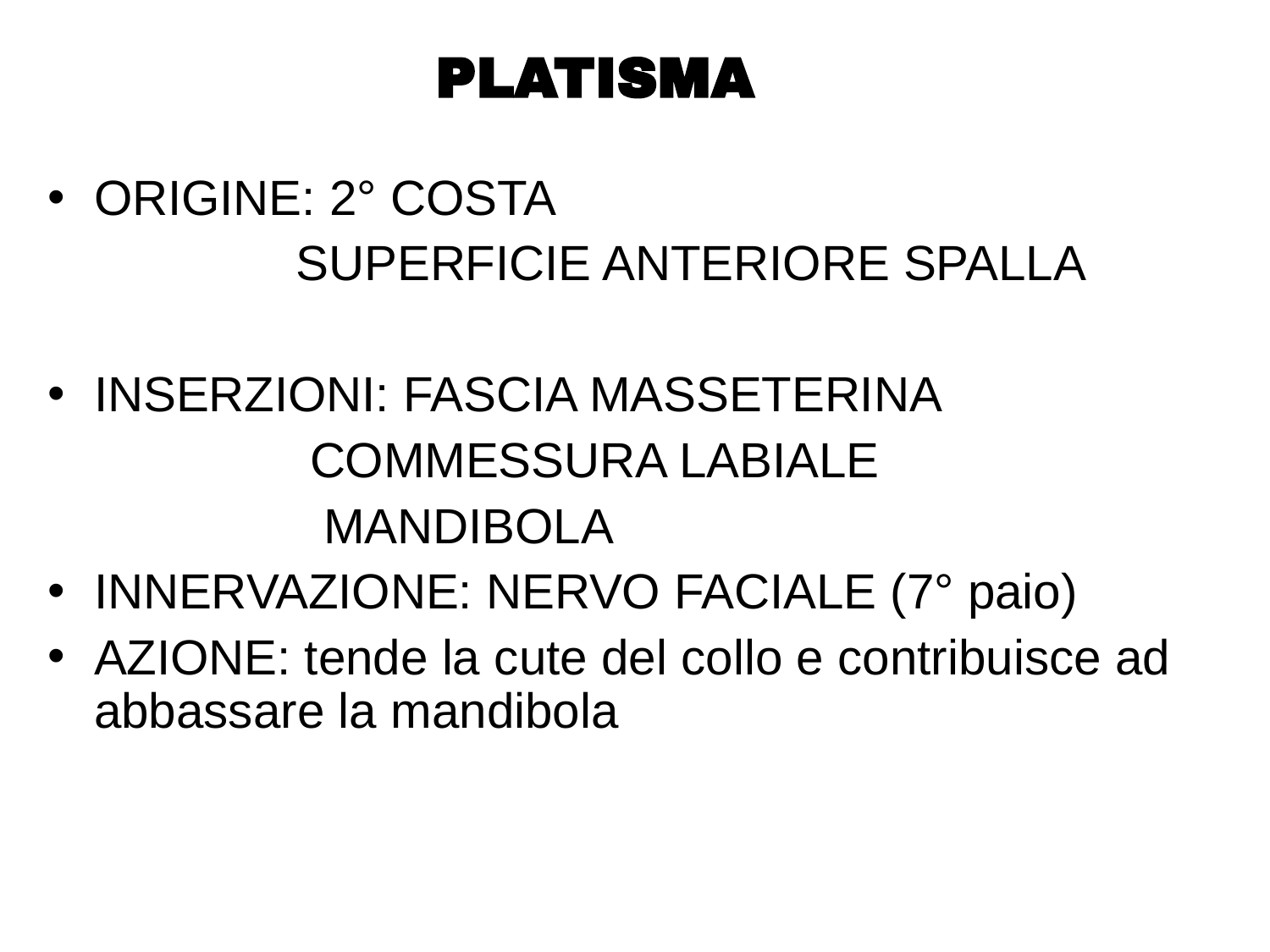

PLATISMA
ORIGINE: 2° COSTA
                  SUPERFICIE ANTERIORE SPALLA

INSERZIONI: FASCIA MASSETERINA
                   COMMESSURA LABIALE
                    MANDIBOLA
INNERVAZIONE: NERVO FACIALE (7° paio)
AZIONE: tende la cute del collo e contribuisce ad abbassare la mandibola